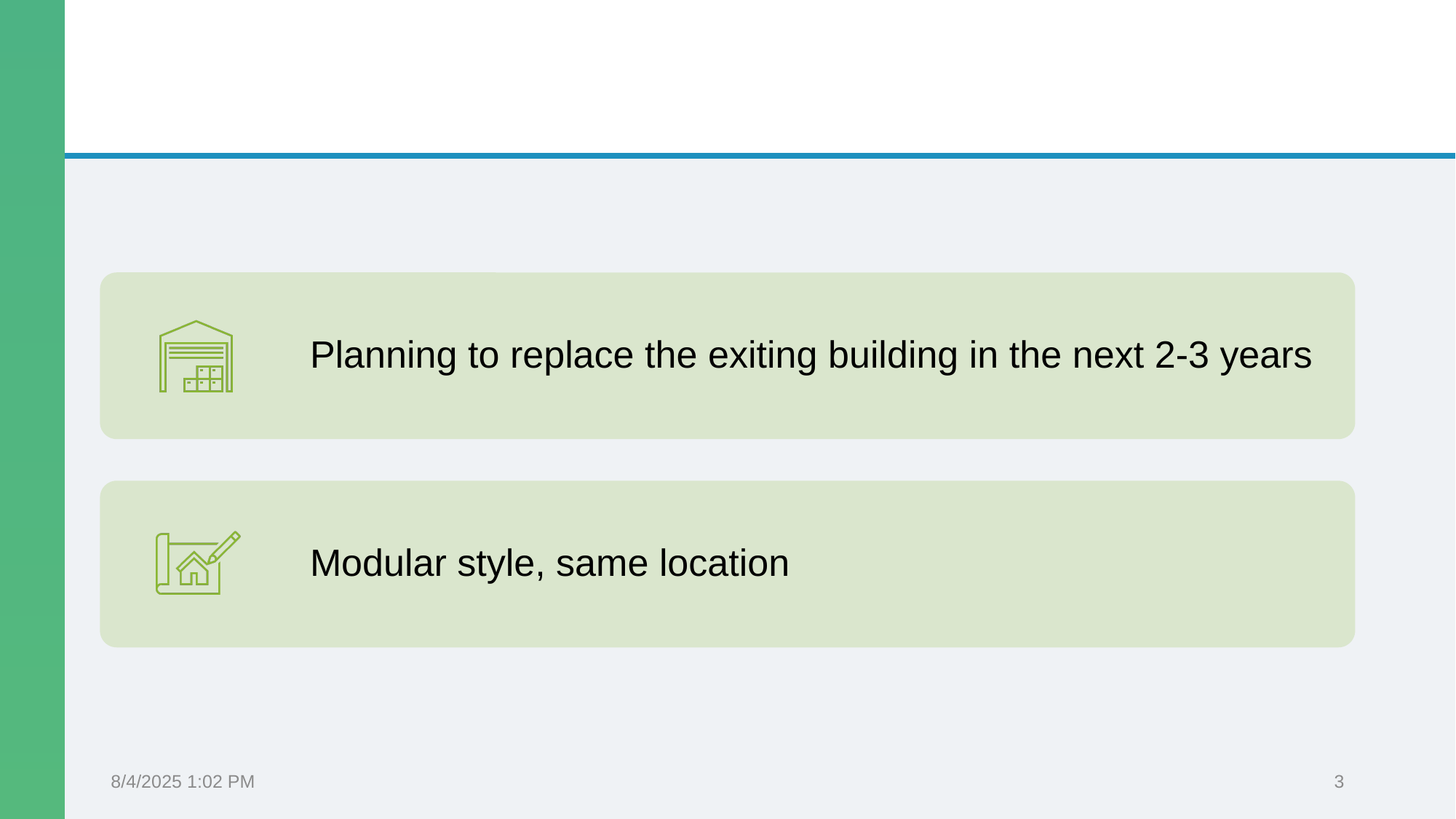

#
Planning to replace the exiting building in the next 2-3 years
Modular style, same location
8/4/2025 1:02 PM
3